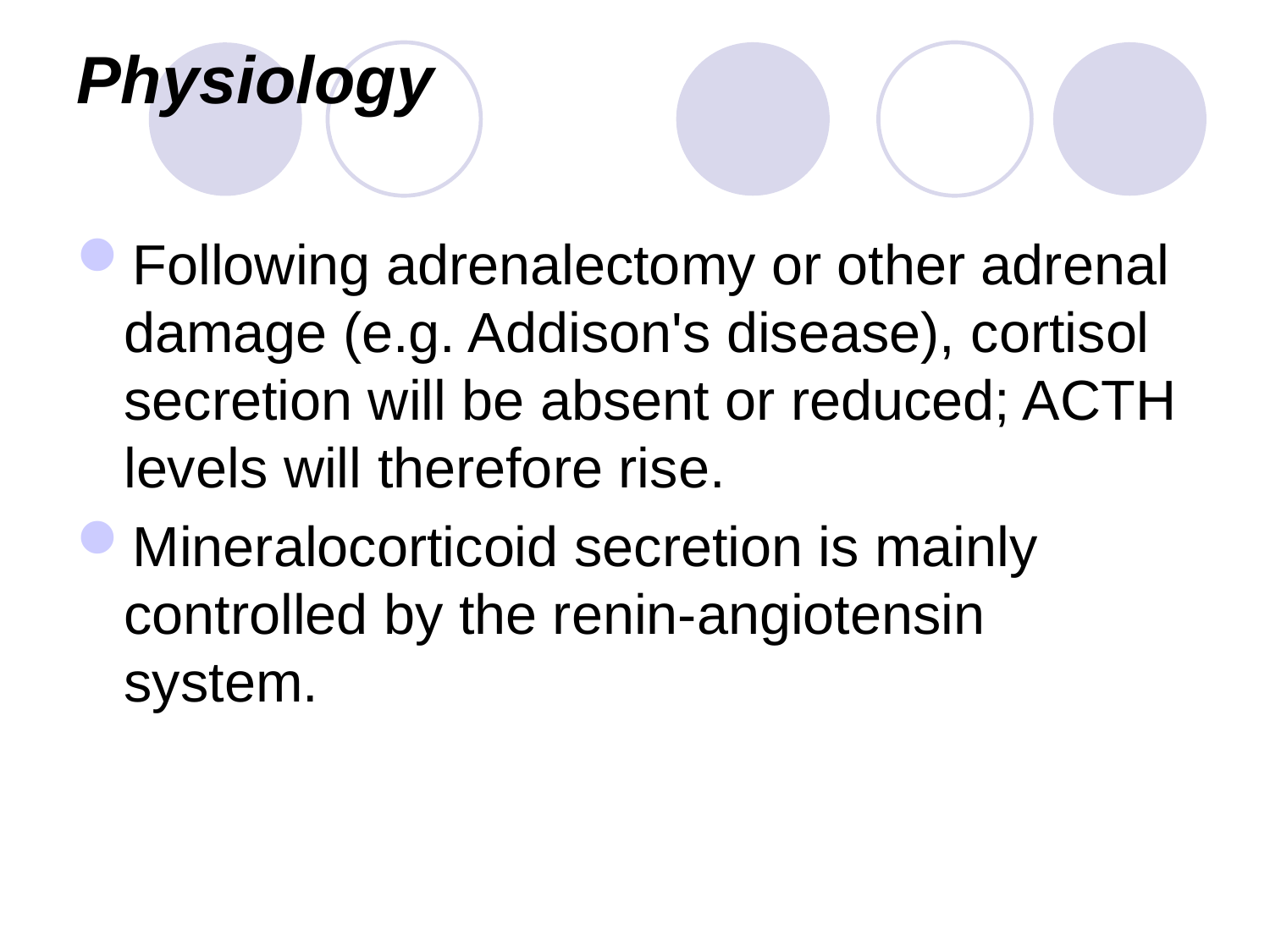

# Physiology
Following adrenalectomy or other adrenal damage (e.g. Addison's disease), cortisol secretion will be absent or reduced; ACTH levels will therefore rise.
Mineralocorticoid secretion is mainly controlled by the renin-angiotensin system.